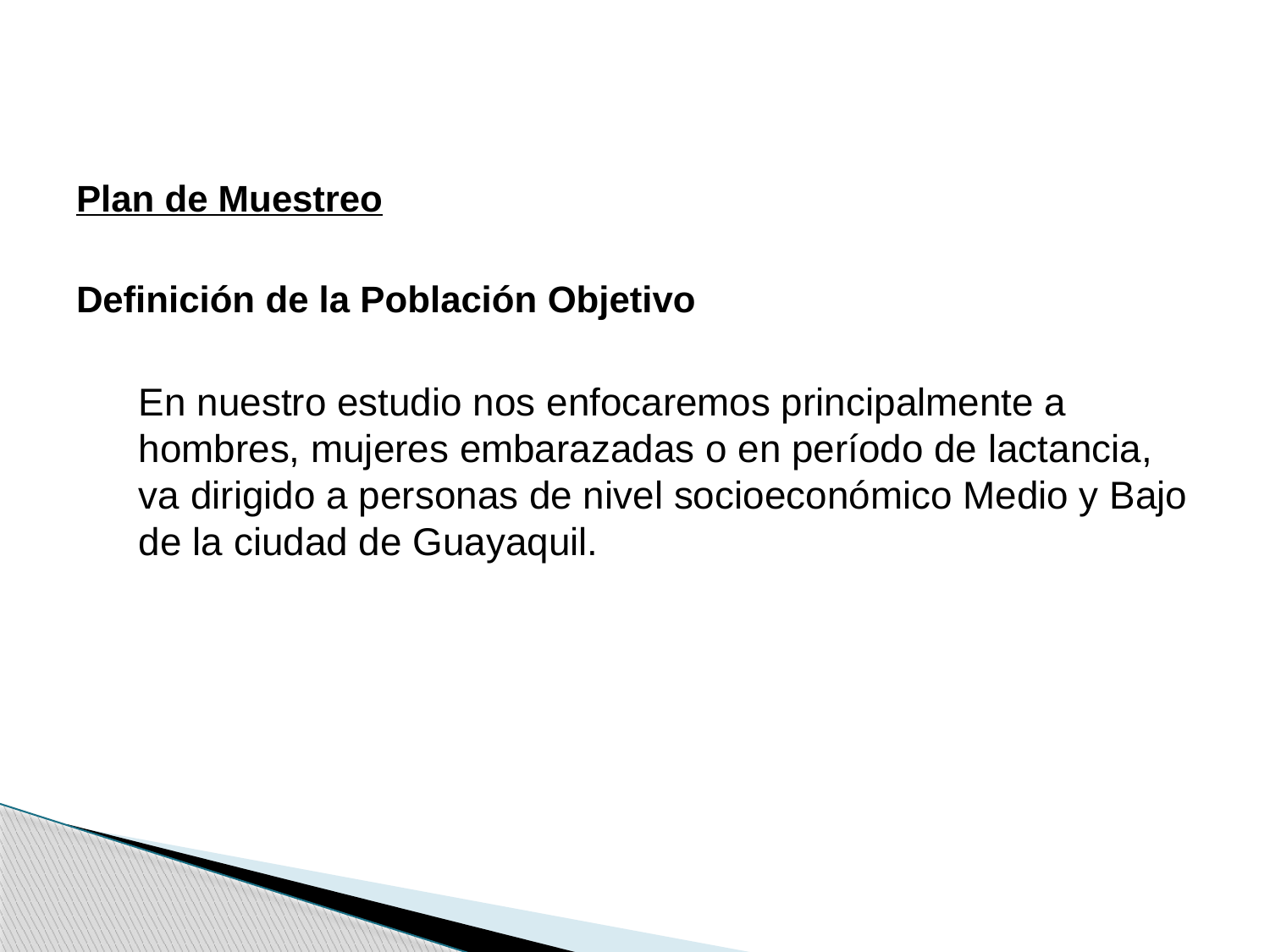

Plan de Muestreo

Definición de la Población Objetivo

En nuestro estudio nos enfocaremos principalmente a hombres, mujeres embarazadas o en período de lactancia,  va dirigido a personas de nivel socioeconómico Medio y Bajo de la ciudad de Guayaquil.